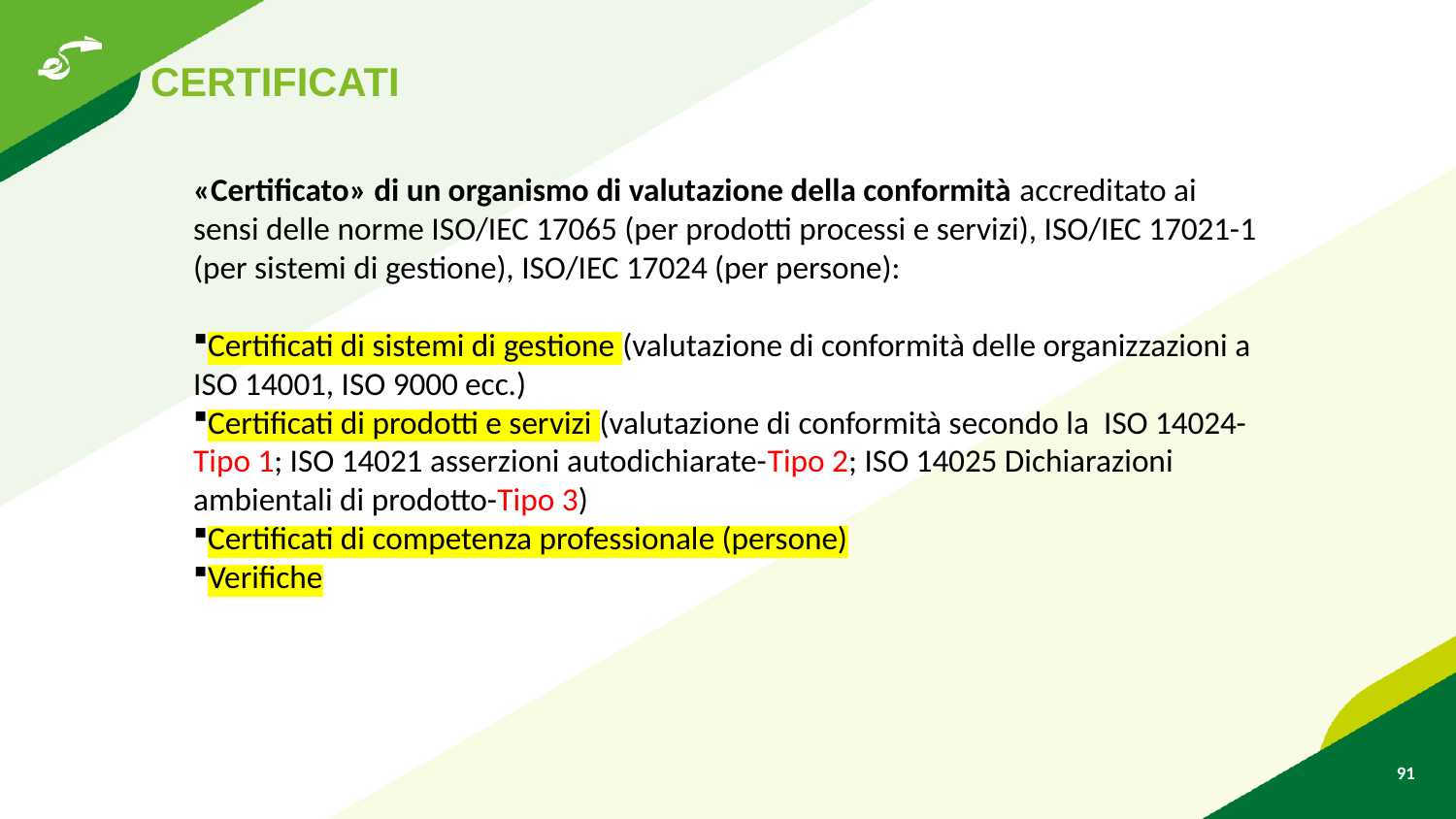

CERTIFICATI
«Certificato» di un organismo di valutazione della conformità accreditato ai sensi delle norme ISO/IEC 17065 (per prodotti processi e servizi), ISO/IEC 17021-1 (per sistemi di gestione), ISO/IEC 17024 (per persone):

Certificati di sistemi di gestione (valutazione di conformità delle organizzazioni a ISO 14001, ISO 9000 ecc.)
Certificati di prodotti e servizi (valutazione di conformità secondo la  ISO 14024-Tipo 1; ISO 14021 asserzioni autodichiarate-Tipo 2; ISO 14025 Dichiarazioni ambientali di prodotto-Tipo 3)
Certificati di competenza professionale (persone)
Verifiche
91